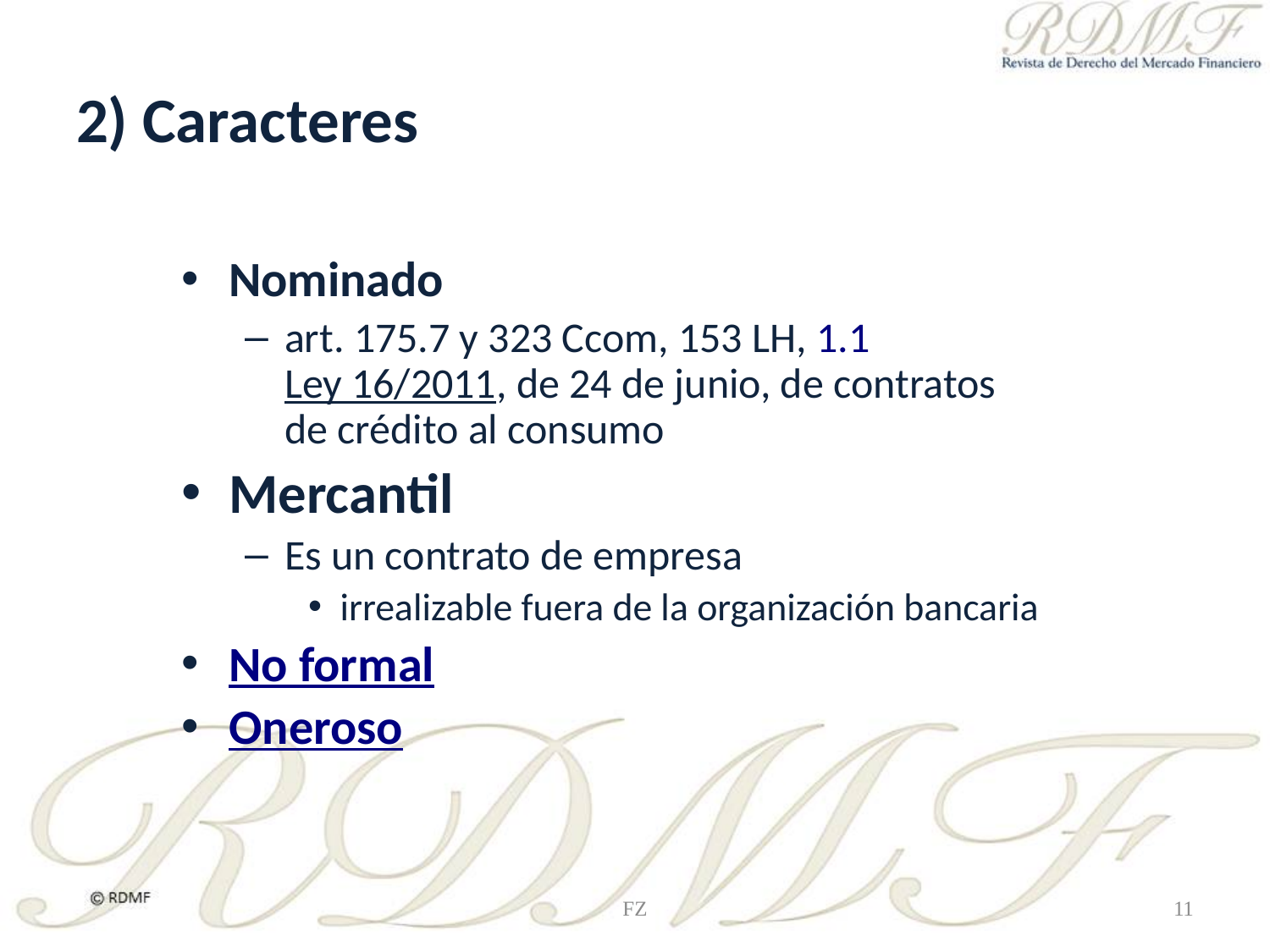

# 2) Caracteres
Nominado
art. 175.7 y 323 Ccom, 153 LH, 1.1 Ley 16/2011, de 24 de junio, de contratos de crédito al consumo
Mercantil
Es un contrato de empresa
irrealizable fuera de la organización bancaria
No formal
Oneroso
FZ
11